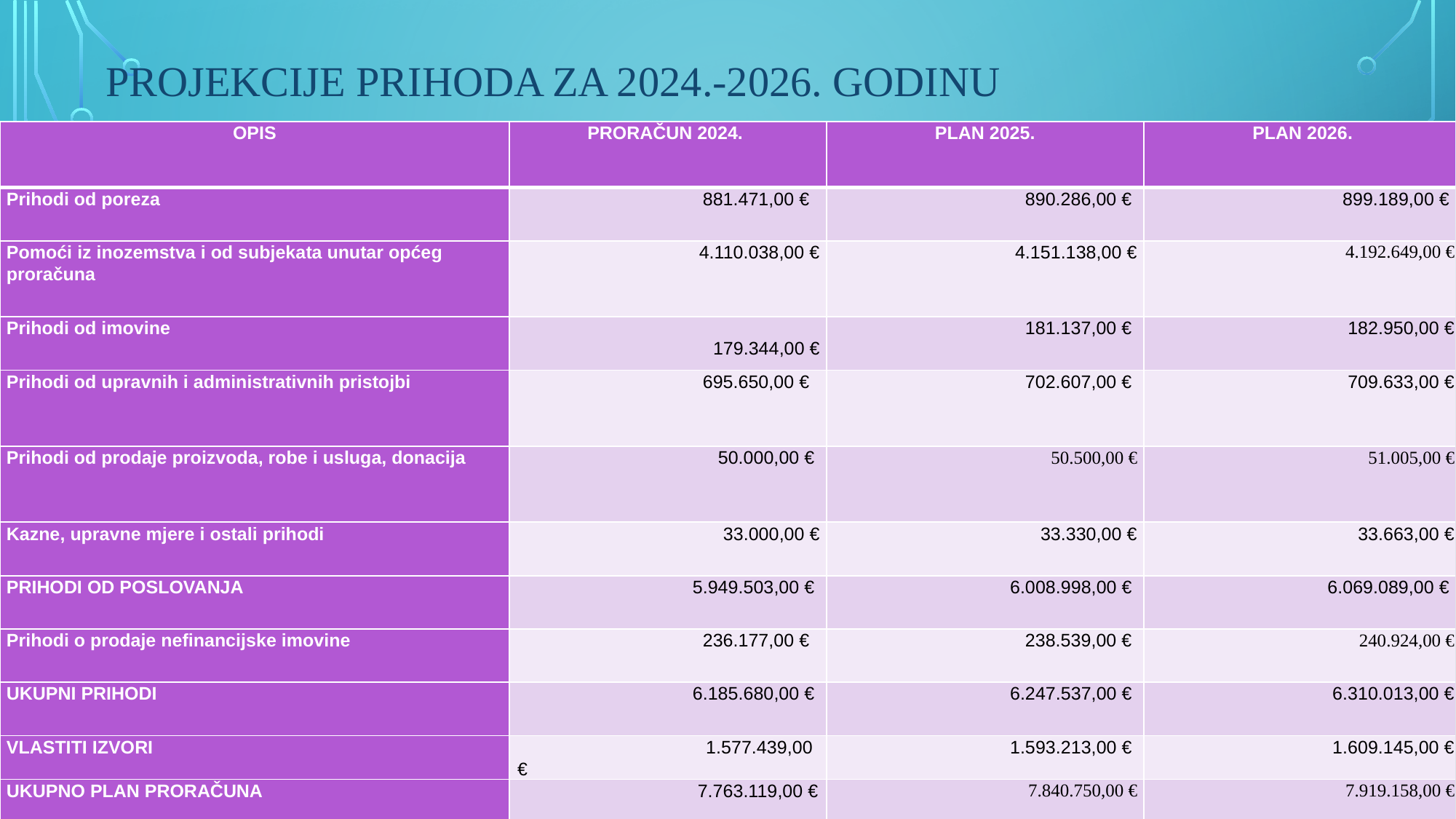

# PROJEKCIJE PRIHODA ZA 2024.-2026. GODINU
| OPIS | PRORAČUN 2024. | PLAN 2025. | PLAN 2026. |
| --- | --- | --- | --- |
| Prihodi od poreza | 881.471,00 € | 890.286,00 € | 899.189,00 € |
| Pomoći iz inozemstva i od subjekata unutar općeg proračuna | 4.110.038,00 € | 4.151.138,00 € | 4.192.649,00 € |
| Prihodi od imovine | 179.344,00 € | 181.137,00 € | 182.950,00 € |
| Prihodi od upravnih i administrativnih pristojbi | 695.650,00 € | 702.607,00 € | 709.633,00 € |
| Prihodi od prodaje proizvoda, robe i usluga, donacija | 50.000,00 € | 50.500,00 € | 51.005,00 € |
| Kazne, upravne mjere i ostali prihodi | 33.000,00 € | 33.330,00 € | 33.663,00 € |
| PRIHODI OD POSLOVANJA | 5.949.503,00 € | 6.008.998,00 € | 6.069.089,00 € |
| Prihodi o prodaje nefinancijske imovine | 236.177,00 € | 238.539,00 € | 240.924,00 € |
| UKUPNI PRIHODI | 6.185.680,00 € | 6.247.537,00 € | 6.310.013,00 € |
| VLASTITI IZVORI | 1.577.439,00 € | 1.593.213,00 € | 1.609.145,00 € |
| UKUPNO PLAN PRORAČUNA | 7.763.119,00 € | 7.840.750,00 € | 7.919.158,00 € |